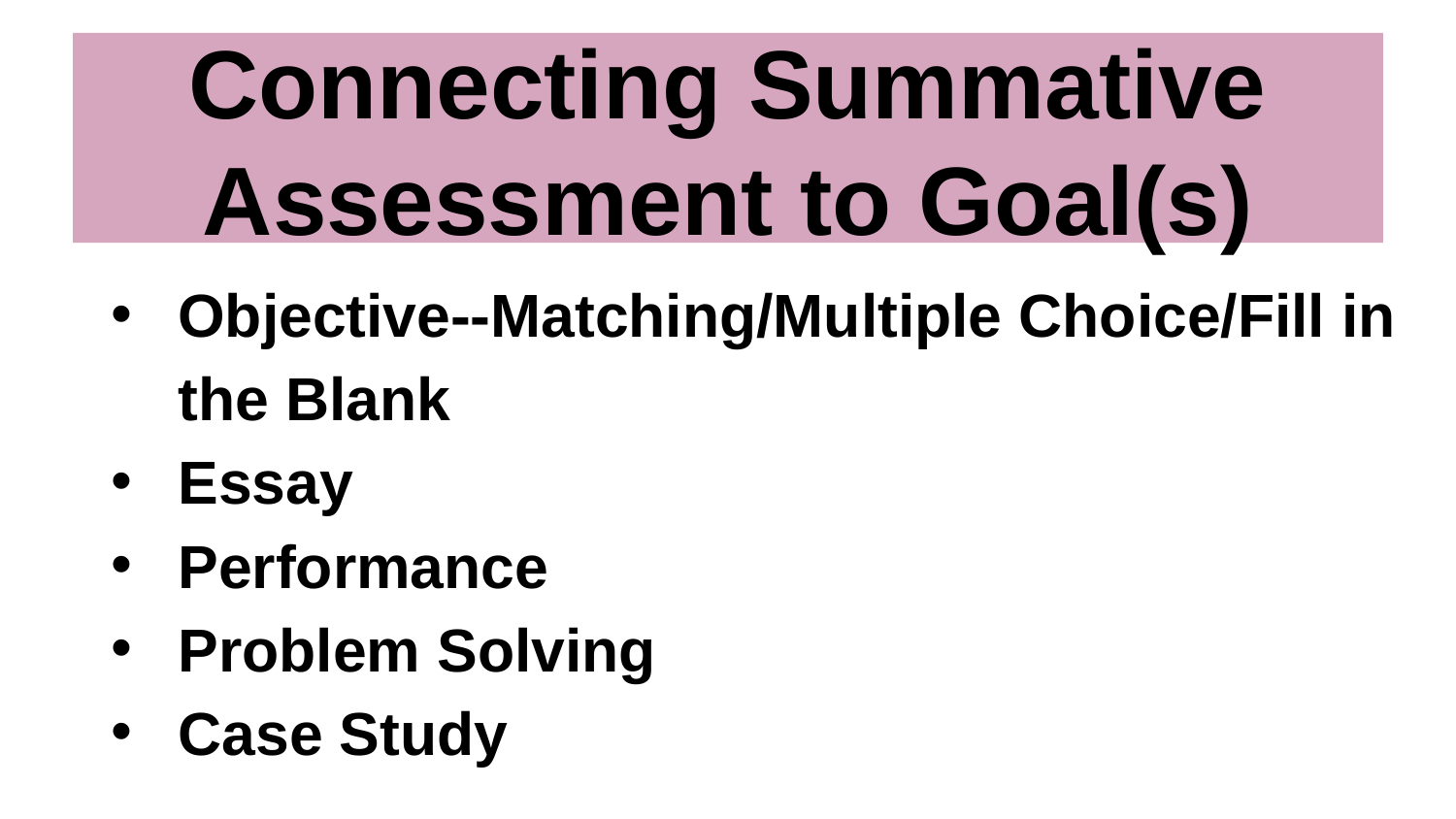

# Connecting Summative Assessment to Goal(s)
Objective--Matching/Multiple Choice/Fill in the Blank
Essay
Performance
Problem Solving
Case Study